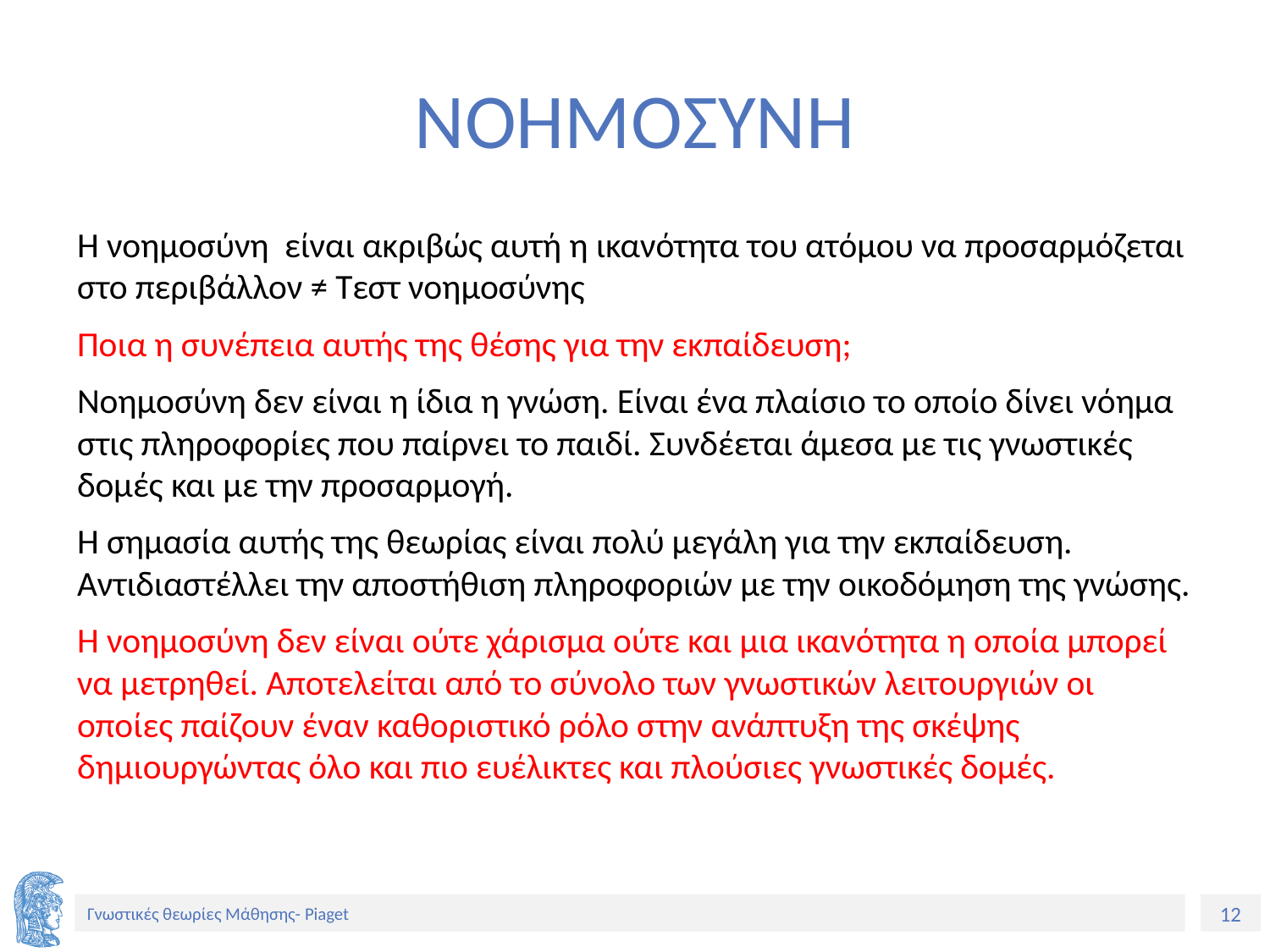

# ΝΟΗΜΟΣΥΝΗ
Η νοημοσύνη  είναι ακριβώς αυτή η ικανότητα του ατόμου να προσαρμόζεται στο περιβάλλον ≠ Τεστ νοημοσύνης
Ποια η συνέπεια αυτής της θέσης για την εκπαίδευση;
Νοημοσύνη δεν είναι η ίδια η γνώση. Είναι ένα πλαίσιο το οποίο δίνει νόημα στις πληροφορίες που παίρνει το παιδί. Συνδέεται άμεσα με τις γνωστικές δομές και με την προσαρμογή.
Η σημασία αυτής της θεωρίας είναι πολύ μεγάλη για την εκπαίδευση. Αντιδιαστέλλει την αποστήθιση πληροφοριών με την οικοδόμηση της γνώσης.
Η νοημοσύνη δεν είναι ούτε χάρισμα ούτε και μια ικανότητα η οποία μπορεί να μετρηθεί. Αποτελείται από το σύνολο των γνωστικών λειτουργιών οι οποίες παίζουν έναν καθοριστικό ρόλο στην ανάπτυξη της σκέψης δημιουργώντας όλο και πιο ευέλικτες και πλούσιες γνωστικές δομές.